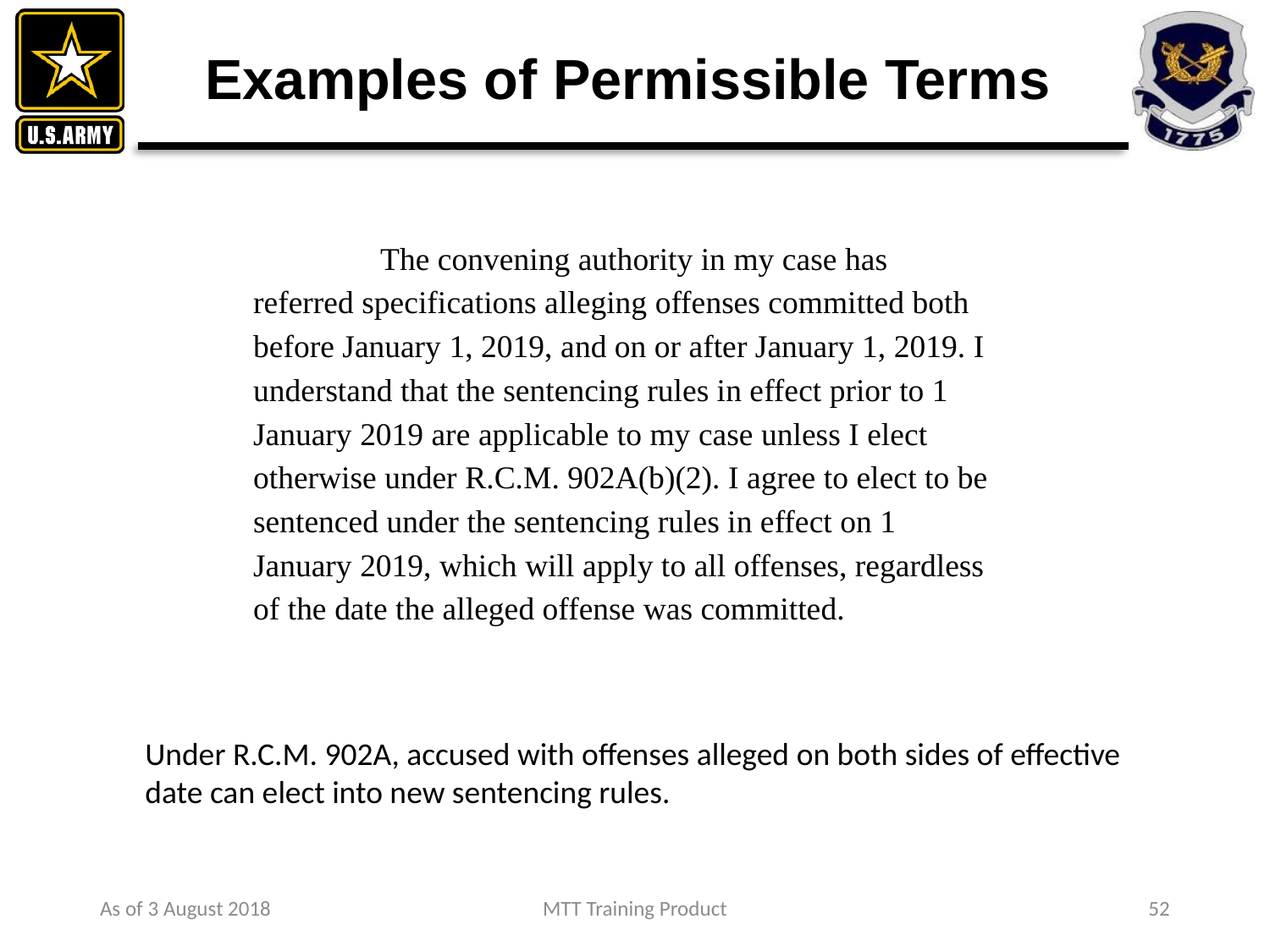

# Examples of Permissible Terms

	The convening authority in my case has referred specifications alleging offenses committed both before January 1, 2019, and on or after January 1, 2019. I understand that the sentencing rules in effect prior to 1 January 2019 are applicable to my case unless I elect otherwise under R.C.M. 902A(b)(2). I agree to elect to be sentenced under the sentencing rules in effect on 1 January 2019, which will apply to all offenses, regardless of the date the alleged offense was committed.
Under R.C.M. 902A, accused with offenses alleged on both sides of effective date can elect into new sentencing rules.
As of 3 August 2018
MTT Training Product
52